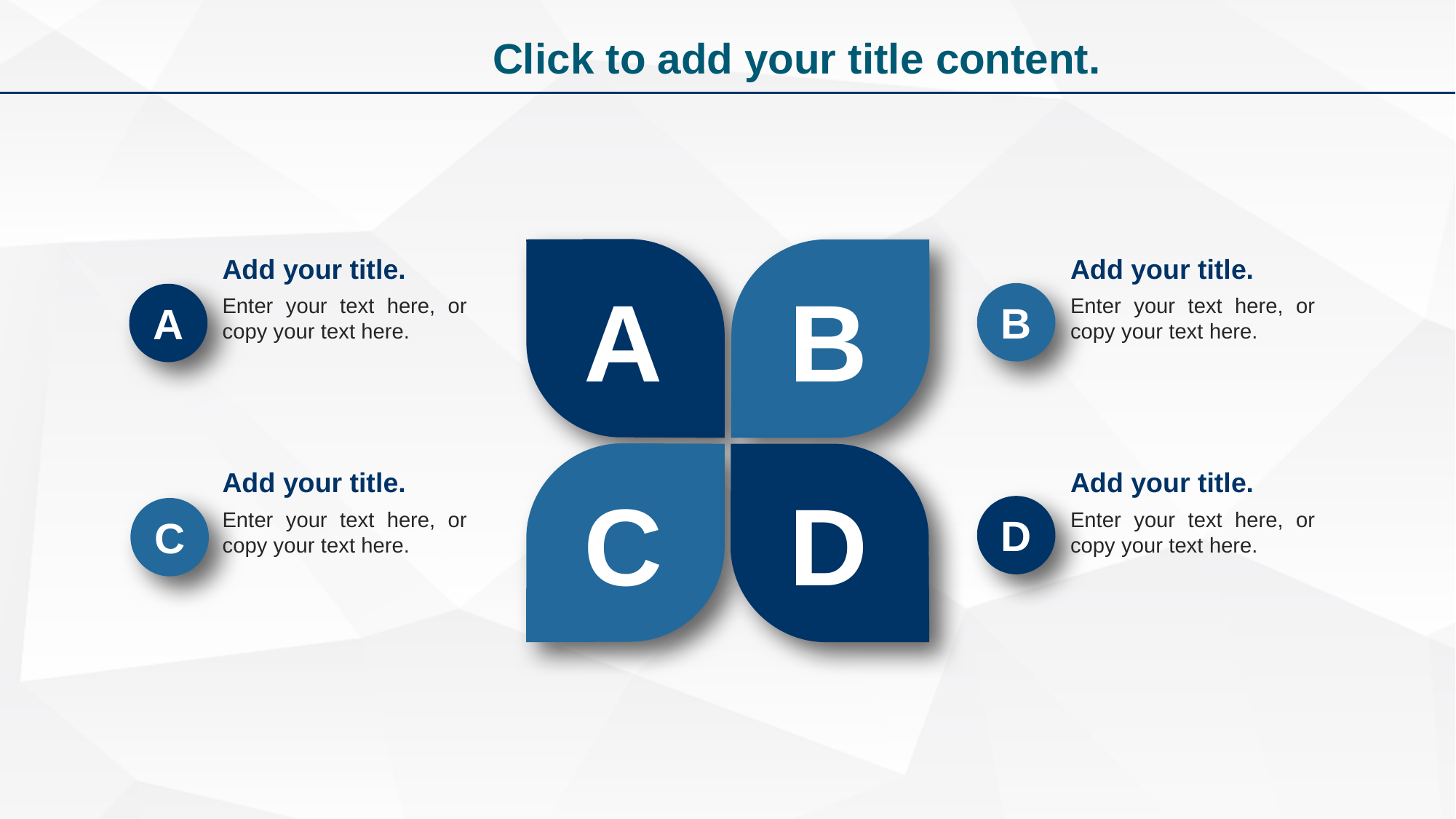

Click to add your title content.

Add your title.
Add your title.
A
B

Enter your text here, or copy your text here.
Enter your text here, or copy your text here.
B
A

Add your title.
Add your title.
C
D

Enter your text here, or copy your text here.
Enter your text here, or copy your text here.
D
C